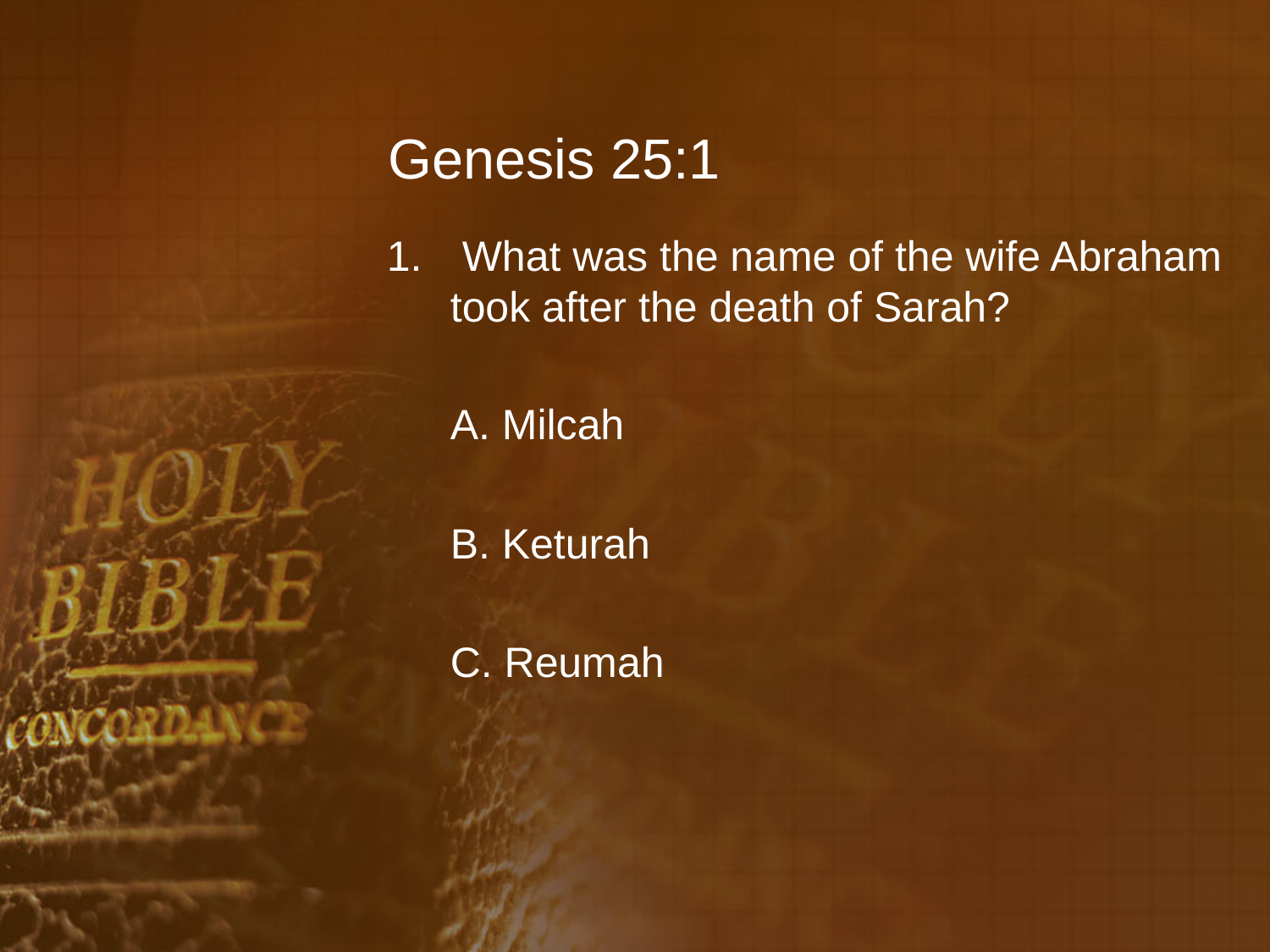

# Genesis 25:1
 What was the name of the wife Abraham took after the death of Sarah?

	A. Milcah

	B. Keturah

	C. Reumah